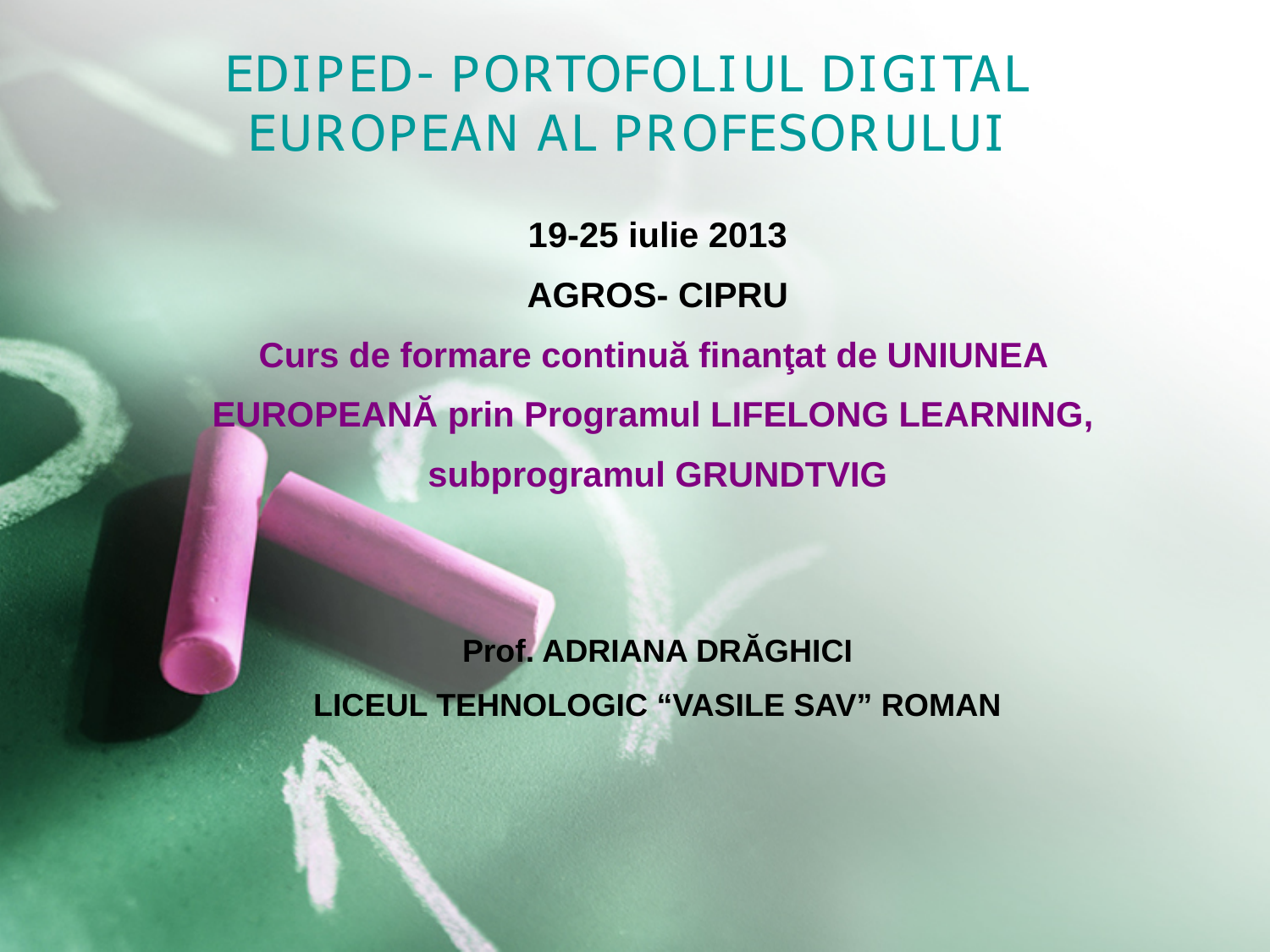

# EDIPED- PORTOFOLIUL DIGITAL EUROPEAN AL PROFESORULUI
19-25 iulie 2013
AGROS- CIPRU
Curs de formare continuă finanţat de UNIUNEA
EUROPEANĂ prin Programul LIFELONG LEARNING,
subprogramul GRUNDTVIG

Prof. ADRIANA DRĂGHICI
LICEUL TEHNOLOGIC “VASILE SAV” ROMAN